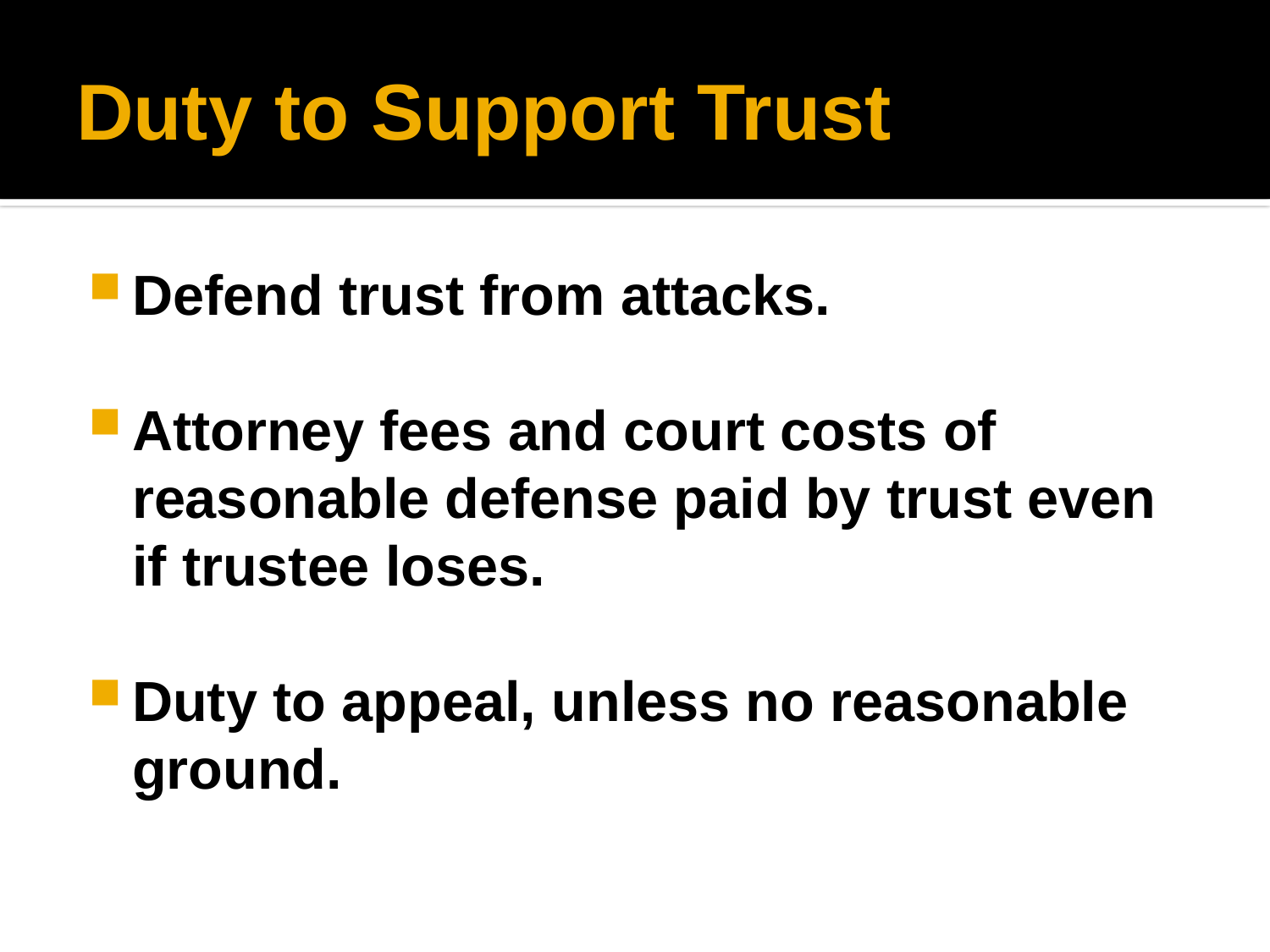

# Duty to Support Trust
Defend trust from attacks.

Attorney fees and court costs of reasonable defense paid by trust even if trustee loses.

Duty to appeal, unless no reasonable ground.